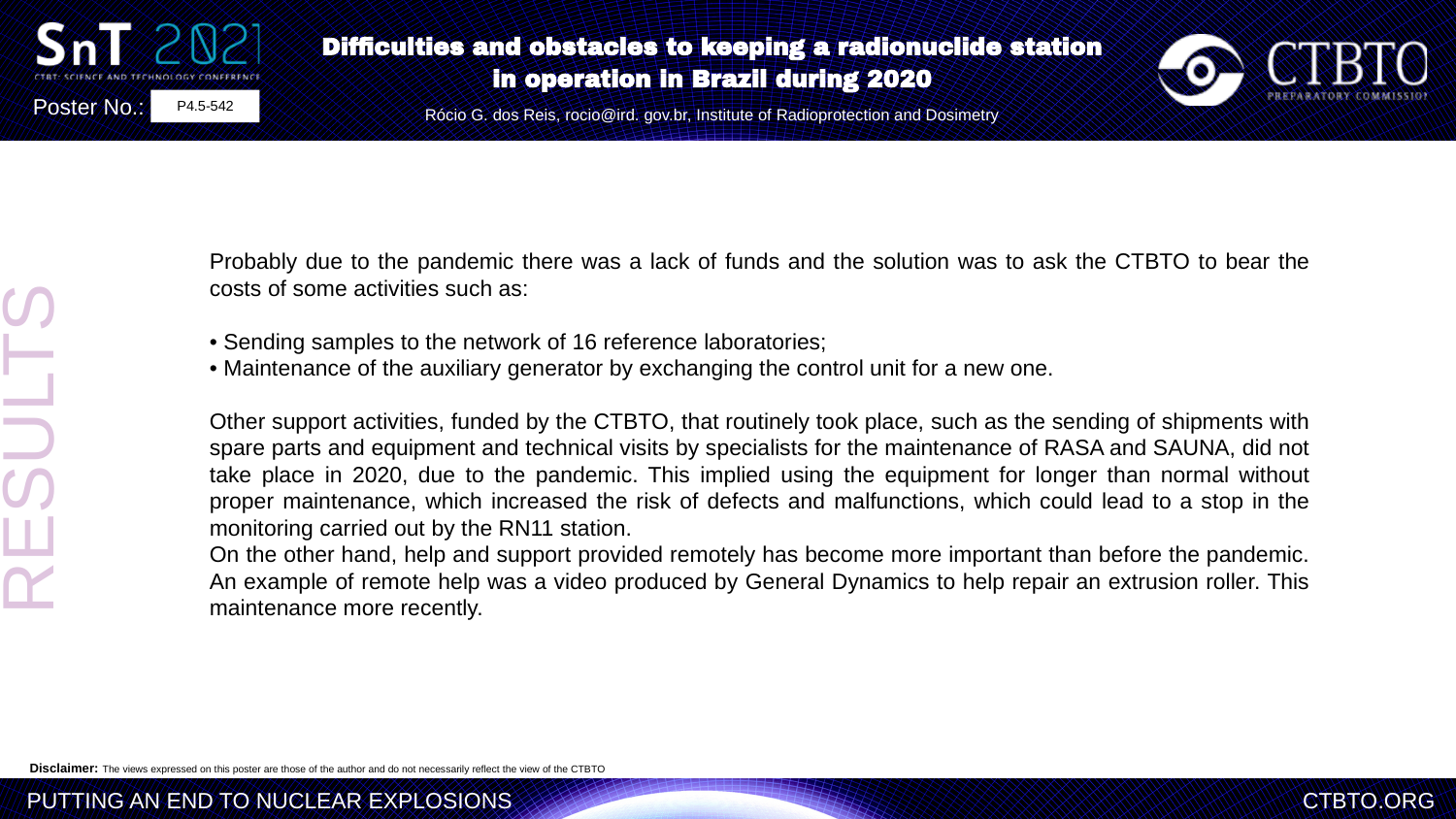

Difficulties and obstacles to keeping a radionuclide station in operation in Brazil during 2020
Rócio G. dos Reis, rocio@ird. gov.br, Institute of Radioprotection and Dosimetry
P4.5-542
Probably due to the pandemic there was a lack of funds and the solution was to ask the CTBTO to bear the costs of some activities such as:

• Sending samples to the network of 16 reference laboratories;
• Maintenance of the auxiliary generator by exchanging the control unit for a new one.

Other support activities, funded by the CTBTO, that routinely took place, such as the sending of shipments with spare parts and equipment and technical visits by specialists for the maintenance of RASA and SAUNA, did not take place in 2020, due to the pandemic. This implied using the equipment for longer than normal without proper maintenance, which increased the risk of defects and malfunctions, which could lead to a stop in the monitoring carried out by the RN11 station.
On the other hand, help and support provided remotely has become more important than before the pandemic. An example of remote help was a video produced by General Dynamics to help repair an extrusion roller. This maintenance more recently.

RESULTS